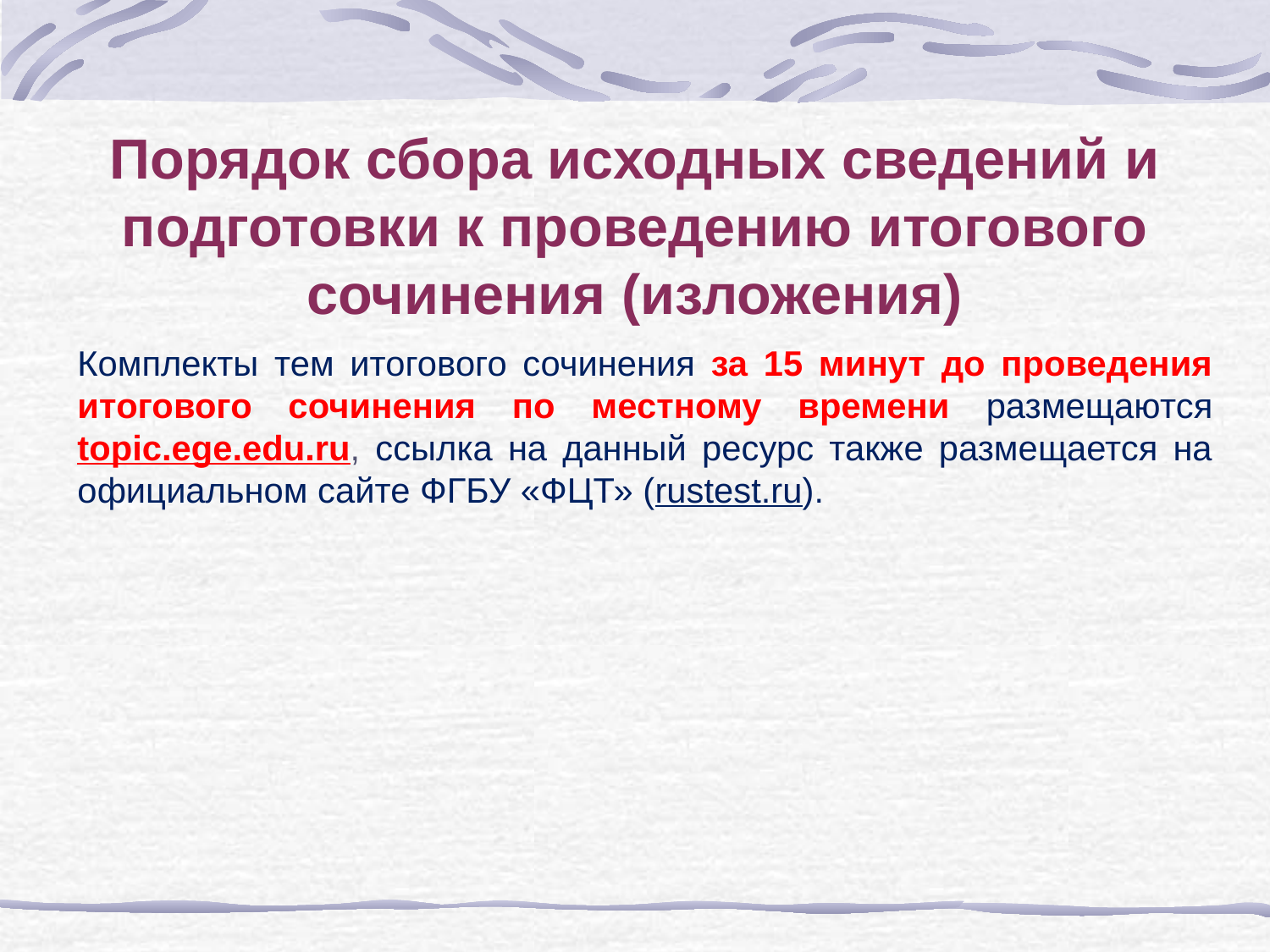

Порядок сбора исходных сведений и подготовки к проведению итогового сочинения (изложения)
Комплекты тем итогового сочинения за 15 минут до проведения итогового сочинения по местному времени размещаются topic.ege.edu.ru, ссылка на данный ресурс также размещается на официальном сайте ФГБУ «ФЦТ» (rustest.ru).